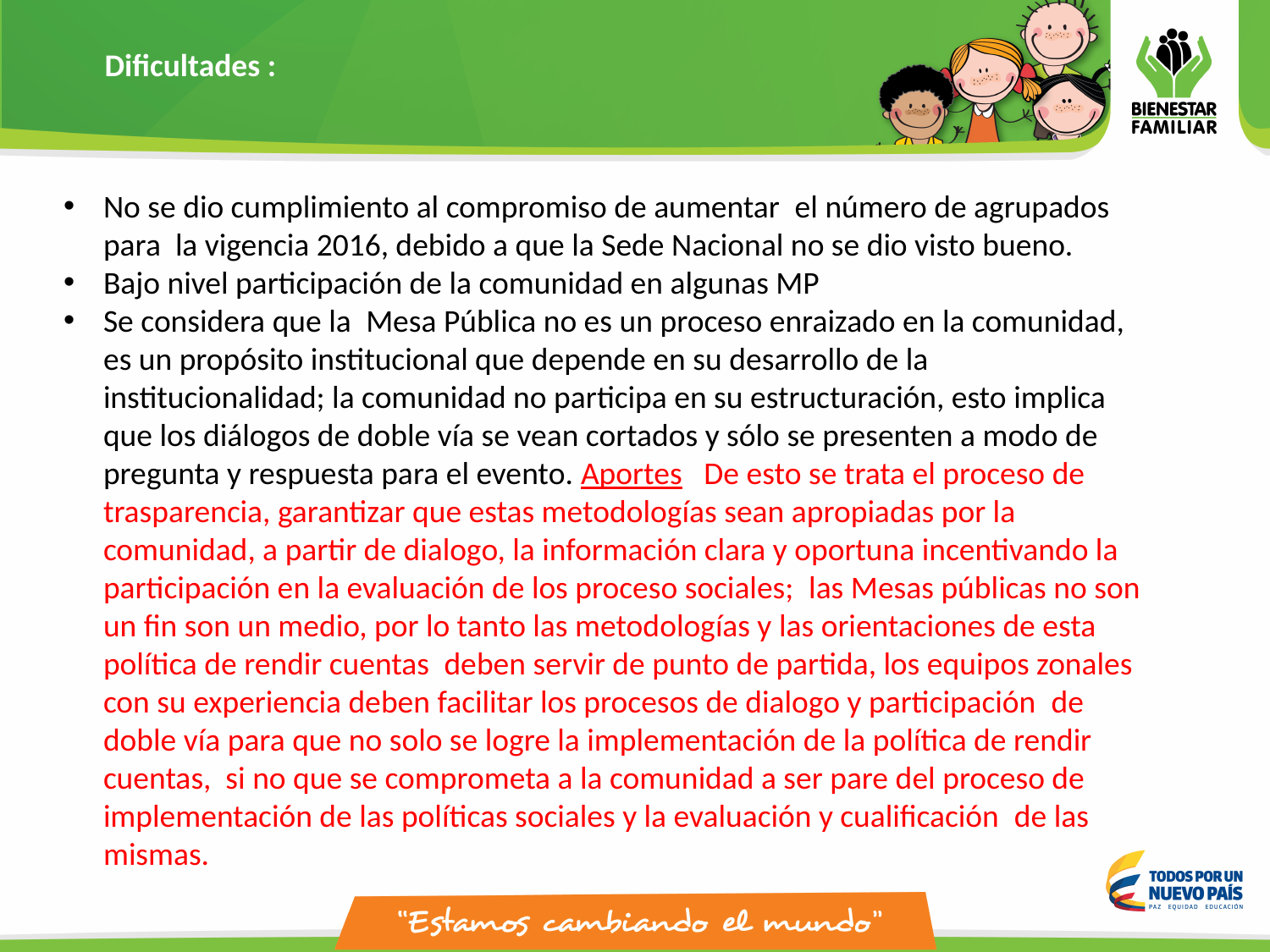

Dificultades :
No se dio cumplimiento al compromiso de aumentar  el número de agrupados para  la vigencia 2016, debido a que la Sede Nacional no se dio visto bueno.
Bajo nivel participación de la comunidad en algunas MP
Se considera que la  Mesa Pública no es un proceso enraizado en la comunidad, es un propósito institucional que depende en su desarrollo de la institucionalidad; la comunidad no participa en su estructuración, esto implica que los diálogos de doble vía se vean cortados y sólo se presenten a modo de pregunta y respuesta para el evento. Aportes   De esto se trata el proceso de trasparencia, garantizar que estas metodologías sean apropiadas por la comunidad, a partir de dialogo, la información clara y oportuna incentivando la participación en la evaluación de los proceso sociales;  las Mesas públicas no son un fin son un medio, por lo tanto las metodologías y las orientaciones de esta política de rendir cuentas  deben servir de punto de partida, los equipos zonales con su experiencia deben facilitar los procesos de dialogo y participación  de doble vía para que no solo se logre la implementación de la política de rendir cuentas,  si no que se comprometa a la comunidad a ser pare del proceso de implementación de las políticas sociales y la evaluación y cualificación  de las mismas.